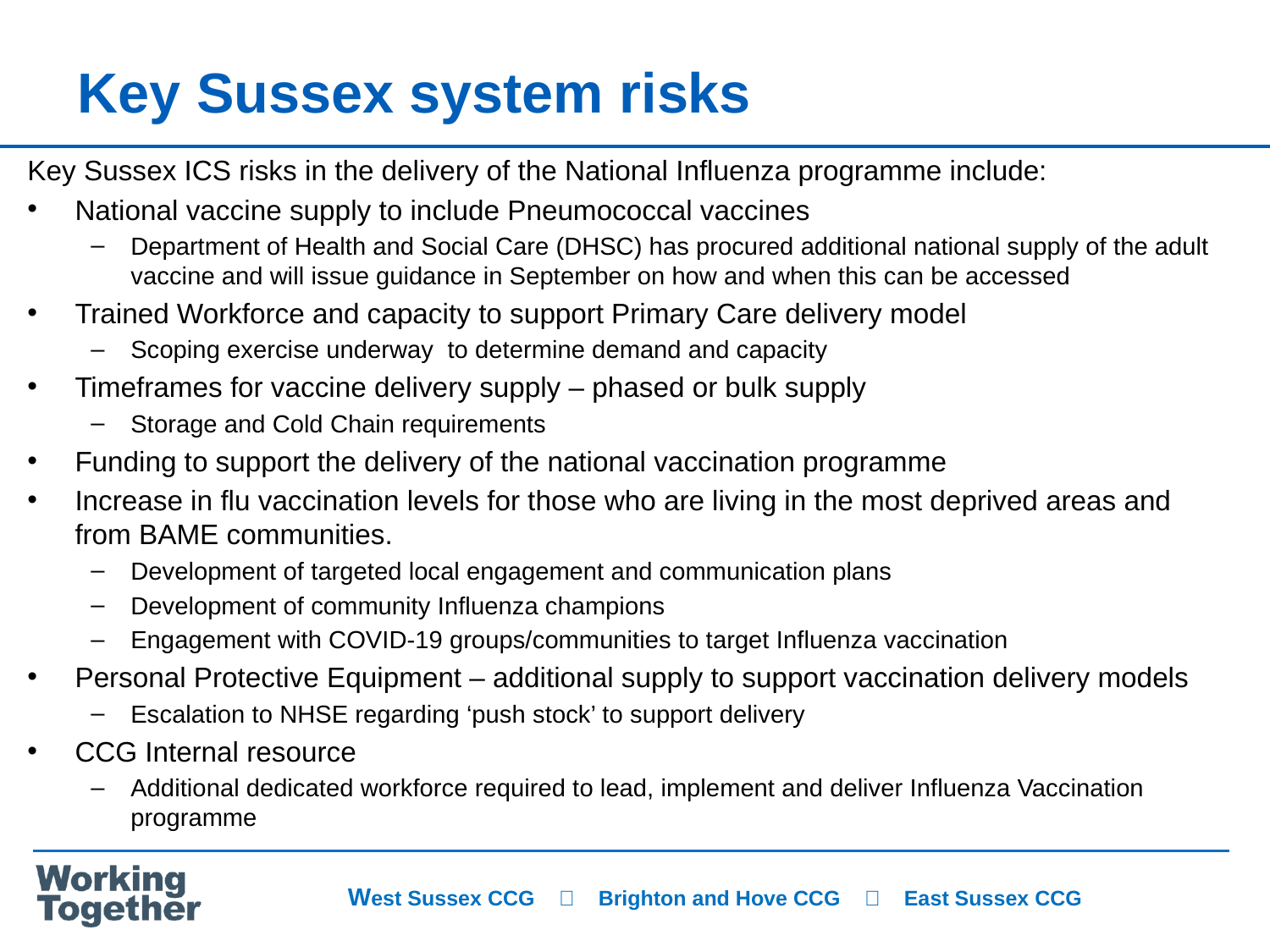

# Key Sussex system risks
Key Sussex ICS risks in the delivery of the National Influenza programme include:
National vaccine supply to include Pneumococcal vaccines
Department of Health and Social Care (DHSC) has procured additional national supply of the adult vaccine and will issue guidance in September on how and when this can be accessed
Trained Workforce and capacity to support Primary Care delivery model
Scoping exercise underway  to determine demand and capacity
Timeframes for vaccine delivery supply – phased or bulk supply
Storage and Cold Chain requirements
Funding to support the delivery of the national vaccination programme
Increase in flu vaccination levels for those who are living in the most deprived areas and from BAME communities.
Development of targeted local engagement and communication plans
Development of community Influenza champions
Engagement with COVID-19 groups/communities to target Influenza vaccination
Personal Protective Equipment – additional supply to support vaccination delivery models
Escalation to NHSE regarding ‘push stock’ to support delivery
CCG Internal resource
Additional dedicated workforce required to lead, implement and deliver Influenza Vaccination programme